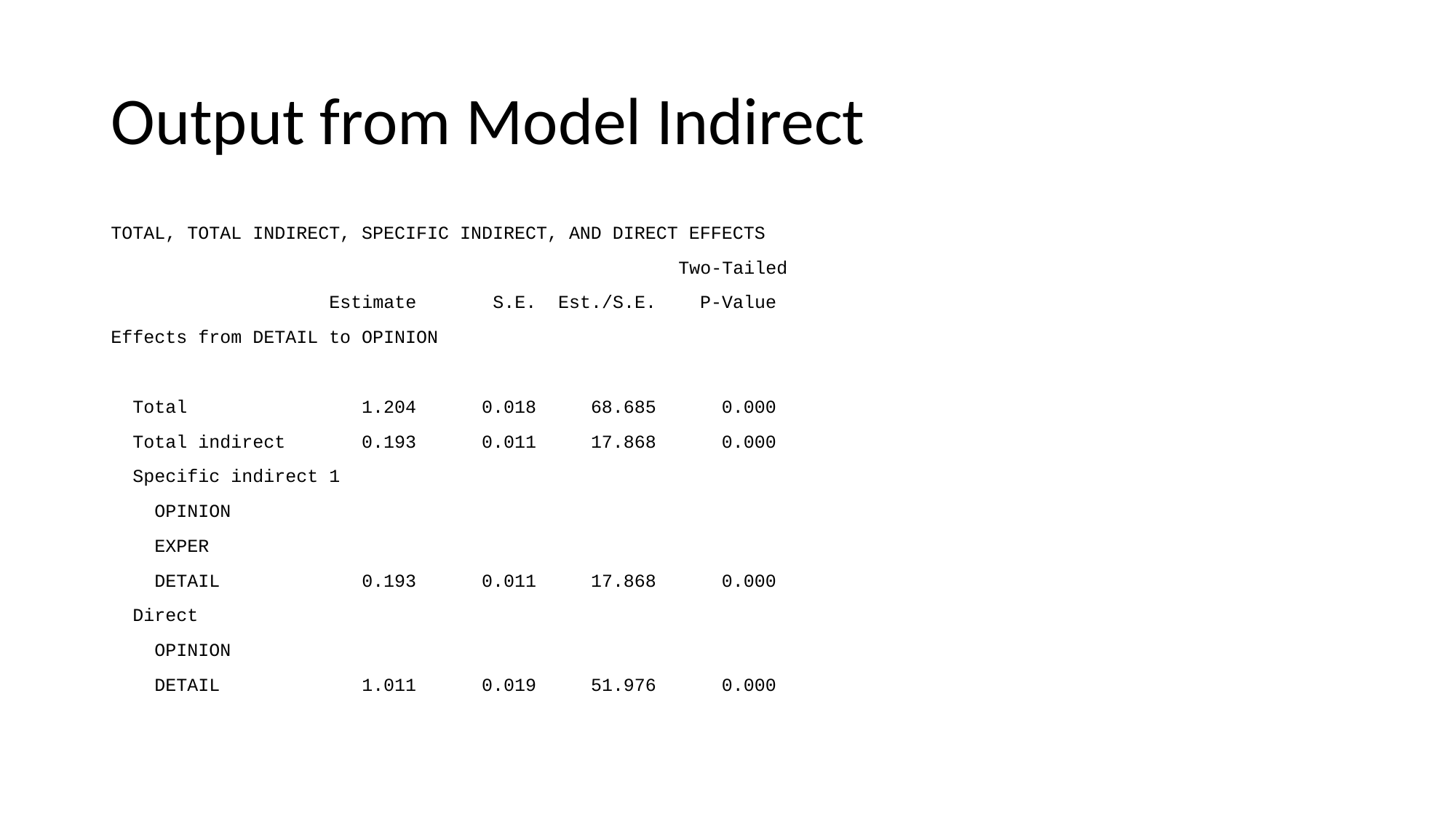

# Output from Model Indirect
TOTAL, TOTAL INDIRECT, SPECIFIC INDIRECT, AND DIRECT EFFECTS
                                                    Two-Tailed
                    Estimate       S.E.  Est./S.E.    P-Value
Effects from DETAIL to OPINION

  Total                1.204      0.018     68.685      0.000
  Total indirect       0.193      0.011     17.868      0.000
  Specific indirect 1
    OPINION
    EXPER
    DETAIL             0.193      0.011     17.868      0.000
  Direct
    OPINION
    DETAIL             1.011      0.019     51.976      0.000